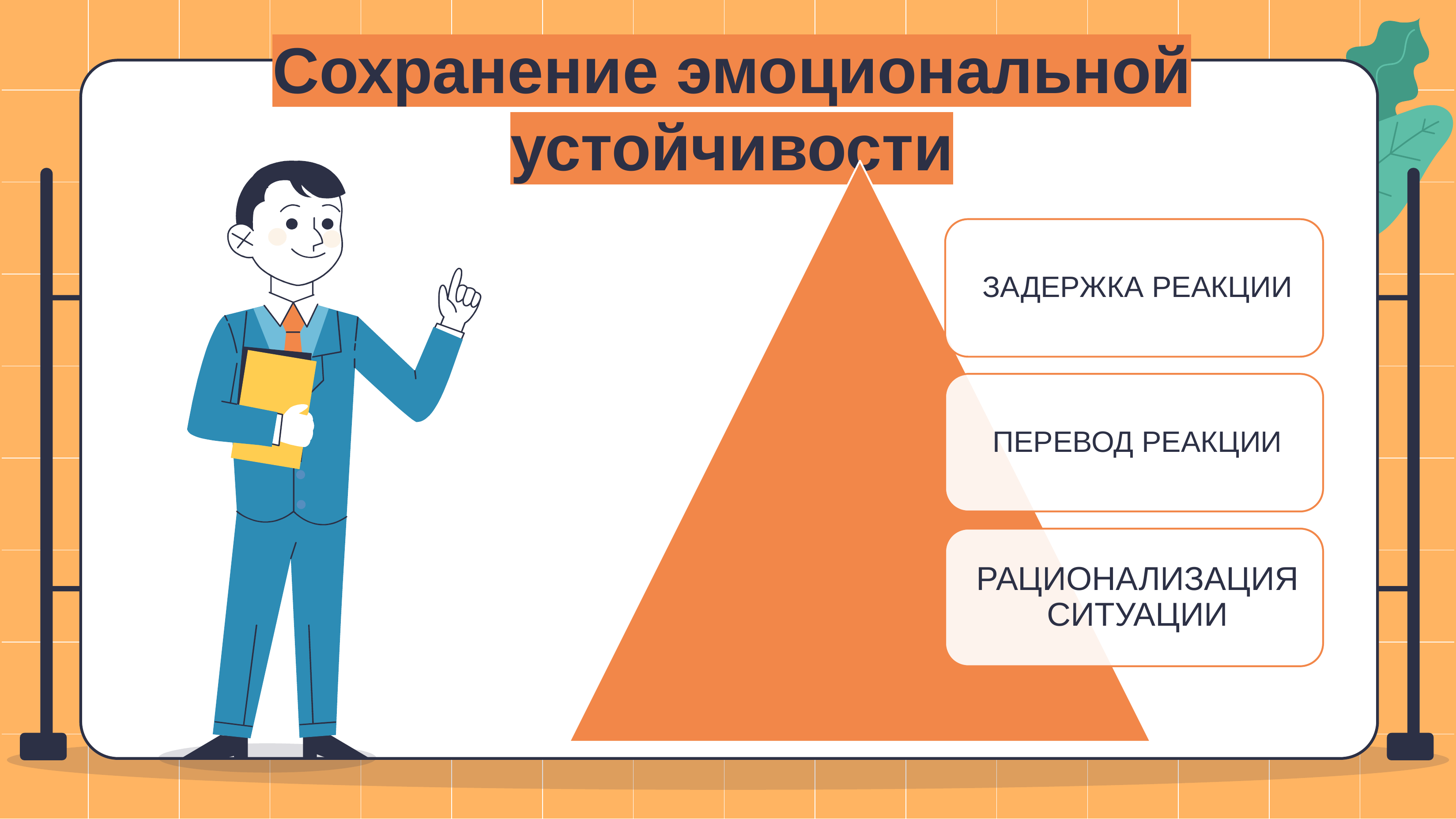

# Сохранение эмоциональной устойчивости
ЗАДЕРЖКА РЕАКЦИИ
ПЕРЕВОД РЕАКЦИИ
РАЦИОНАЛИЗАЦИЯ СИТУАЦИИ